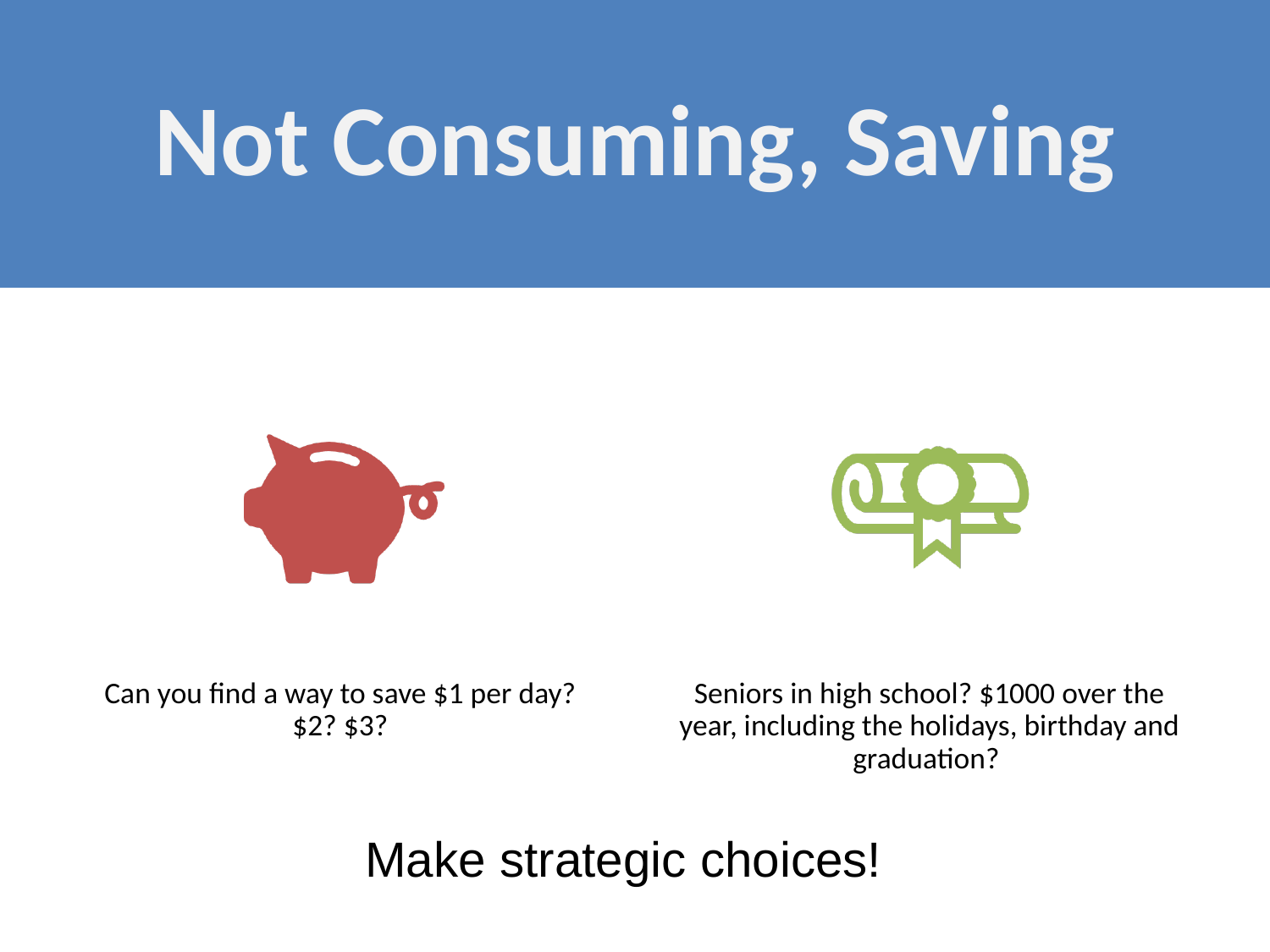

# Not Consuming, Saving
Can you find a way to save $1 per day? $2? $3?
Seniors in high school? $1000 over the year, including the holidays, birthday and graduation?
Make strategic choices!